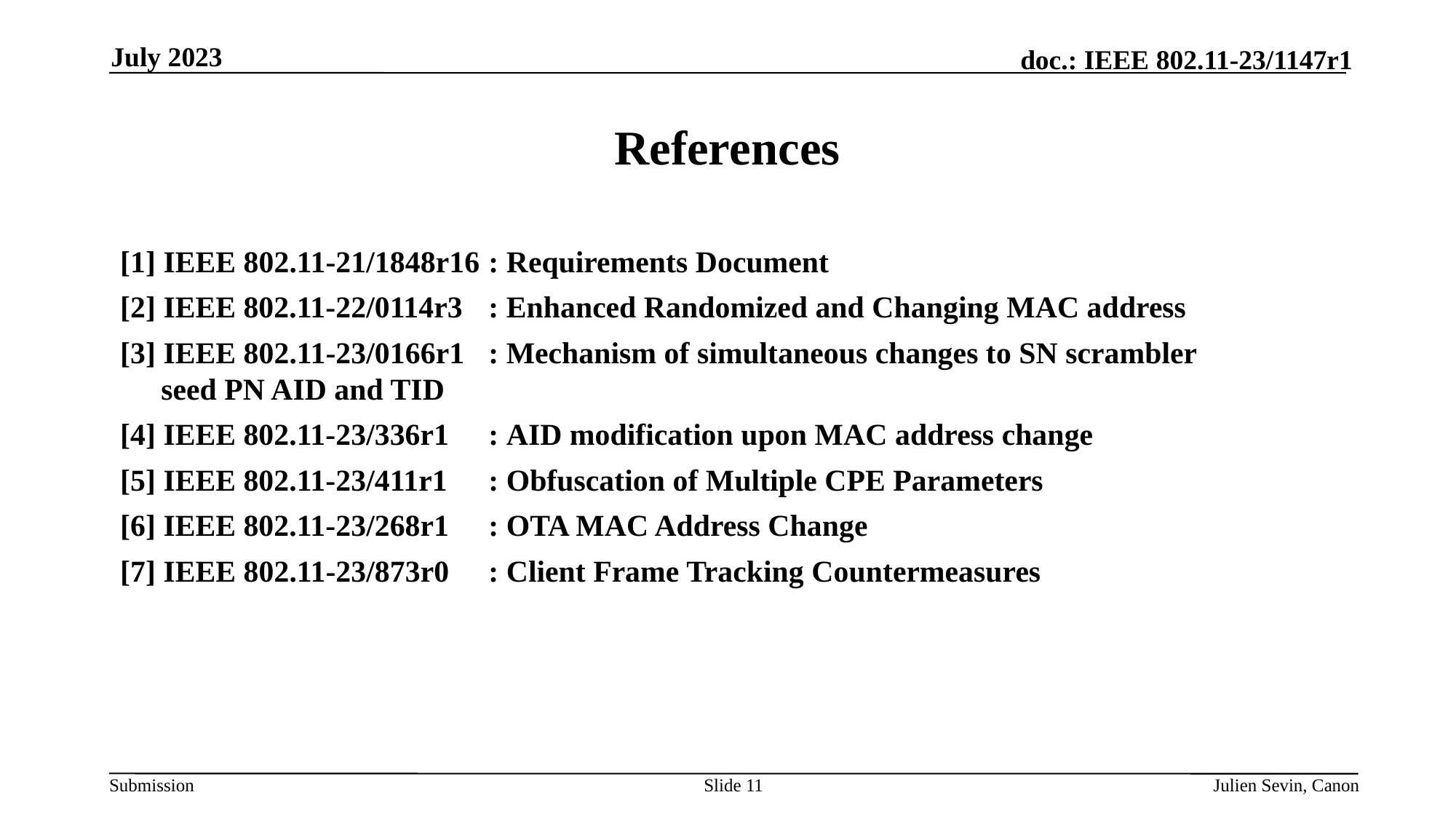

July 2023
# References
[1] IEEE 802.11-21/1848r16 	: Requirements Document
[2] IEEE 802.11-22/0114r3 	: Enhanced Randomized and Changing MAC address
[3] IEEE 802.11-23/0166r1 	: Mechanism of simultaneous changes to SN scrambler seed PN AID and TID
[4] IEEE 802.11-23/336r1 	: AID modification upon MAC address change
[5] IEEE 802.11-23/411r1 	: Obfuscation of Multiple CPE Parameters
[6] IEEE 802.11-23/268r1 	: OTA MAC Address Change
[7] IEEE 802.11-23/873r0 	: Client Frame Tracking Countermeasures

Slide 11
Julien Sevin, Canon